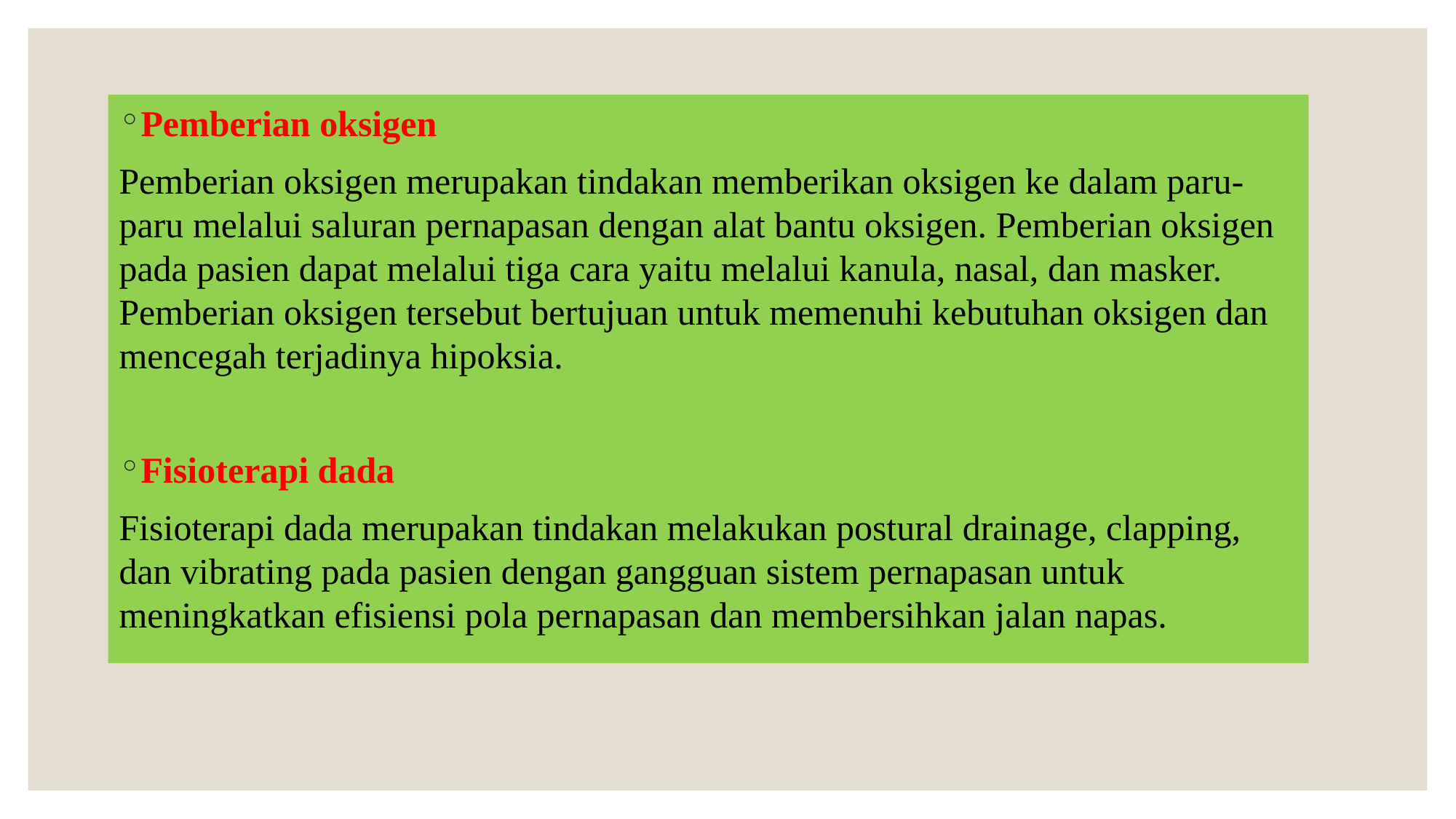

Pemberian oksigen
Pemberian oksigen merupakan tindakan memberikan oksigen ke dalam paru-paru melalui saluran pernapasan dengan alat bantu oksigen. Pemberian oksigen pada pasien dapat melalui tiga cara yaitu melalui kanula, nasal, dan masker. Pemberian oksigen tersebut bertujuan untuk memenuhi kebutuhan oksigen dan mencegah terjadinya hipoksia.

Fisioterapi dada
Fisioterapi dada merupakan tindakan melakukan postural drainage, clapping, dan vibrating pada pasien dengan gangguan sistem pernapasan untuk meningkatkan efisiensi pola pernapasan dan membersihkan jalan napas.